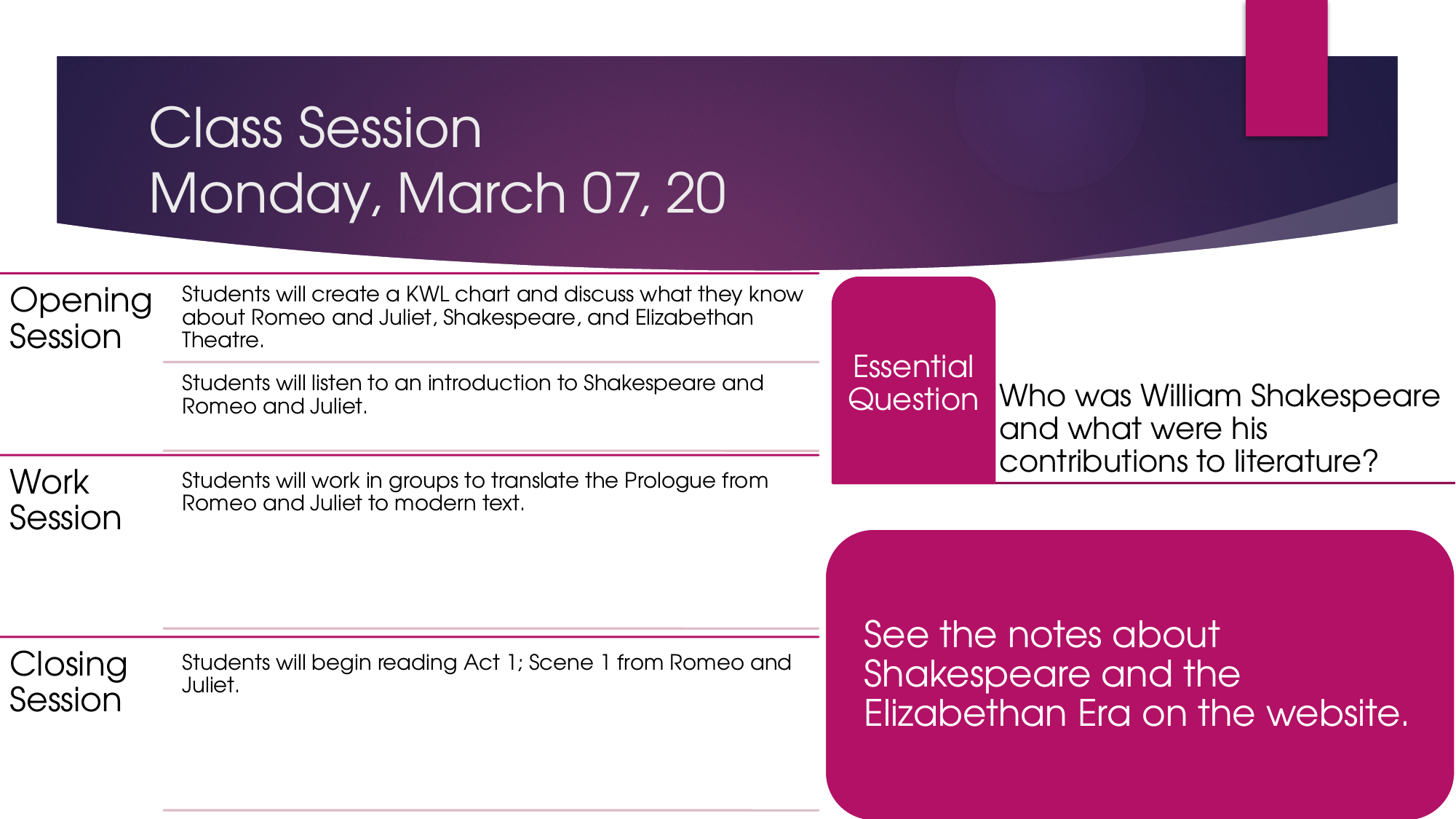

Who was William Shakespeare and what were his contributions to literature?
Essential Question
# Class Session Monday, March 07, 20
Opening Session
Students will create a KWL chart and discuss what they know about Romeo and Juliet, Shakespeare, and Elizabethan Theatre.
Students will listen to an introduction to Shakespeare and Romeo and Juliet.
Work Session
Students will work in groups to translate the Prologue from Romeo and Juliet to modern text.
Closing Session
Students will begin reading Act 1; Scene 1 from Romeo and Juliet.
See the notes about Shakespeare and the Elizabethan Era on the website.